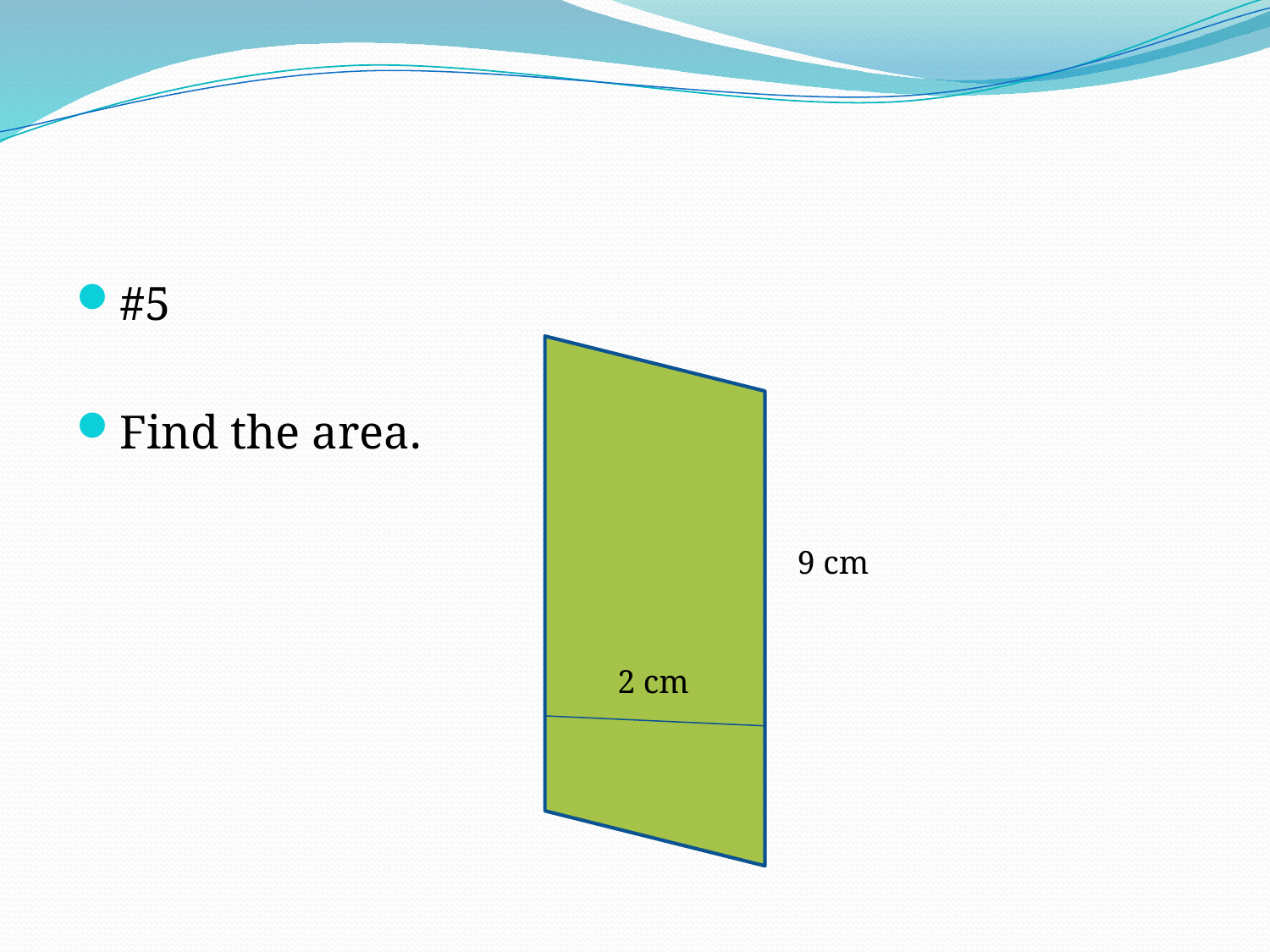

#
#5

Find the area.

9 cm
2 cm